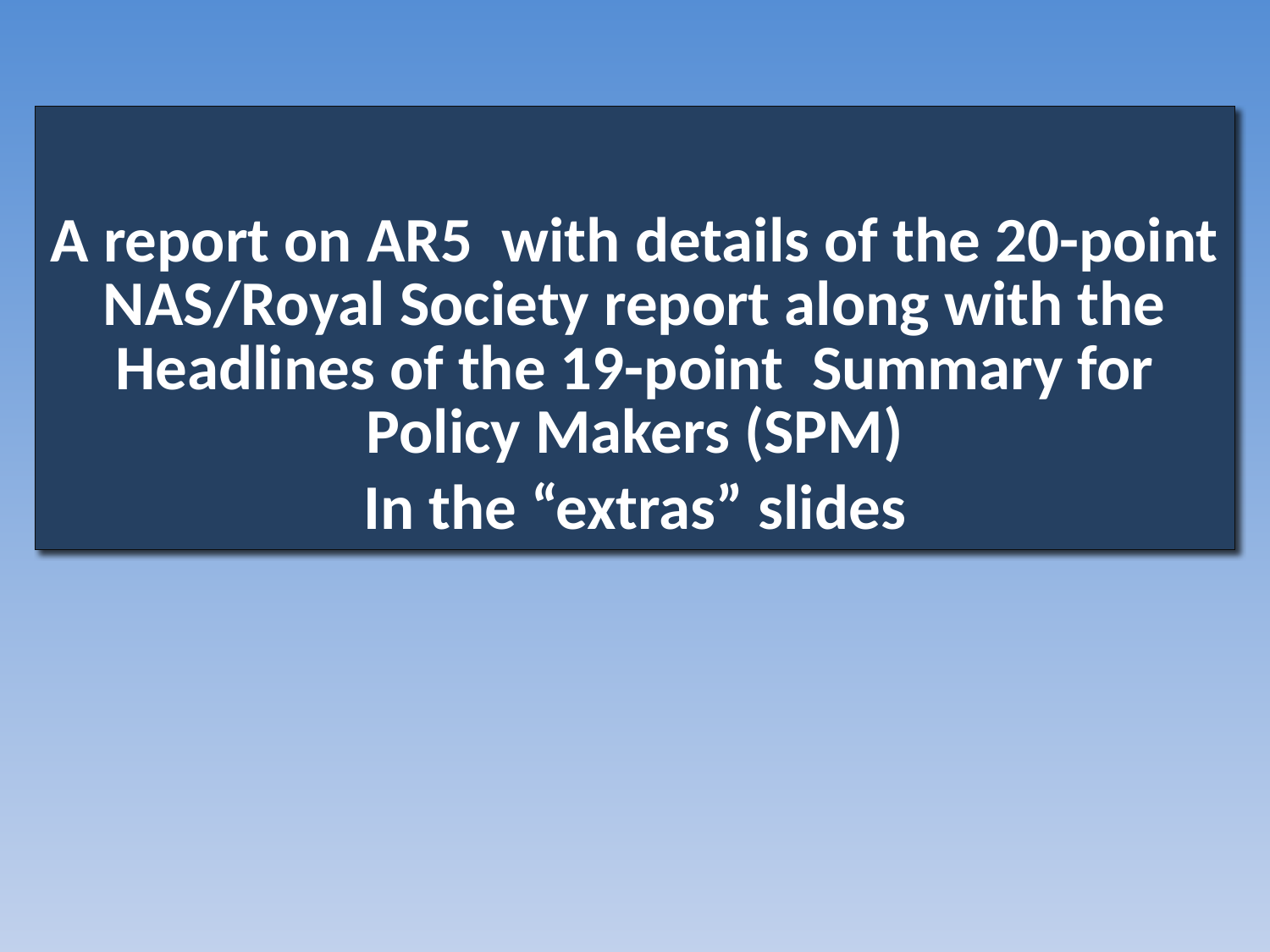

A report on AR5  with details of the 20-point NAS/Royal Society report along with the Headlines of the 19-point  Summary for Policy Makers (SPM)
In the “extras” slides